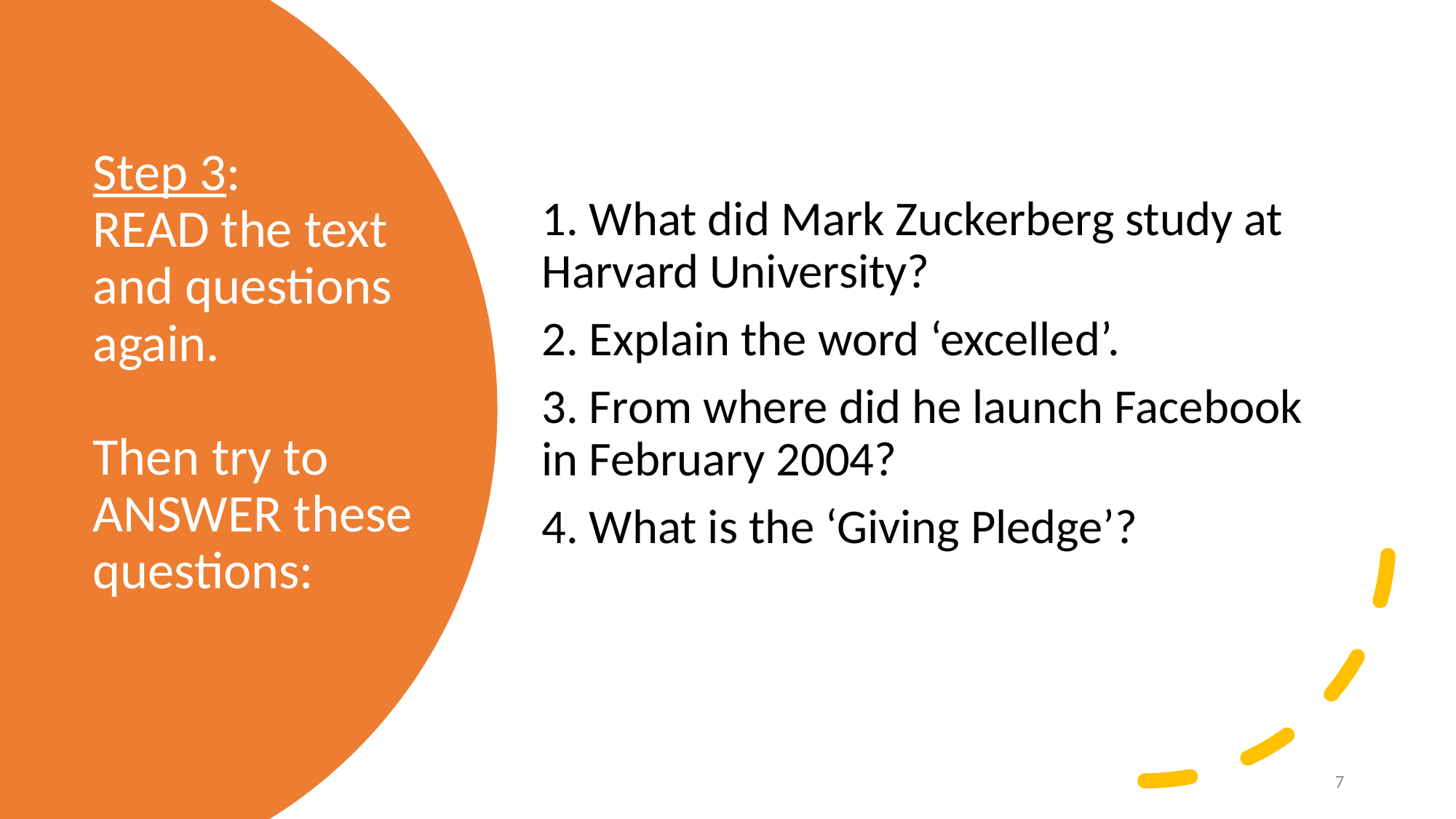

1. What did Mark Zuckerberg study at Harvard University?
2. Explain the word ‘excelled’.
3. From where did he launch Facebook in February 2004?
4. What is the ‘Giving Pledge’?

# Step 3: READ the text and questions again. Then try to ANSWER these questions:

7